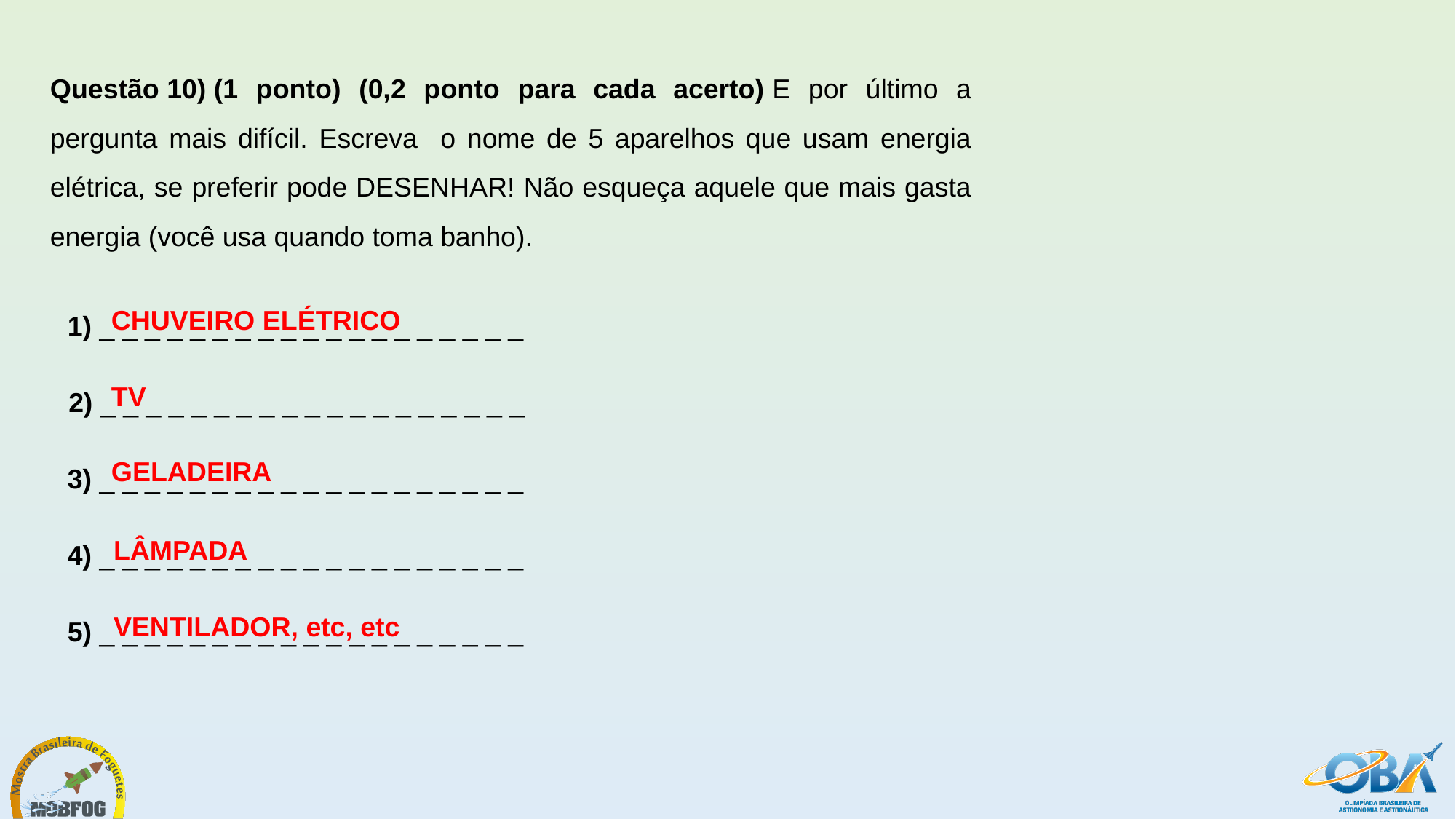

Questão 10) (1 ponto) (0,2 ponto para cada acerto) E por último a pergunta mais difícil. Escreva  o nome de 5 aparelhos que usam energia elétrica, se preferir pode DESENHAR! Não esqueça aquele que mais gasta energia (você usa quando toma banho).
CHUVEIRO ELÉTRICO
1) _ _ _ _ _ _ _ _ _ _ _ _ _ _ _ _ _ _ _
TV
2) _ _ _ _ _ _ _ _ _ _ _ _ _ _ _ _ _ _ _
GELADEIRA
3) _ _ _ _ _ _ _ _ _ _ _ _ _ _ _ _ _ _ _
LÂMPADA
4) _ _ _ _ _ _ _ _ _ _ _ _ _ _ _ _ _ _ _
VENTILADOR, etc, etc
5) _ _ _ _ _ _ _ _ _ _ _ _ _ _ _ _ _ _ _